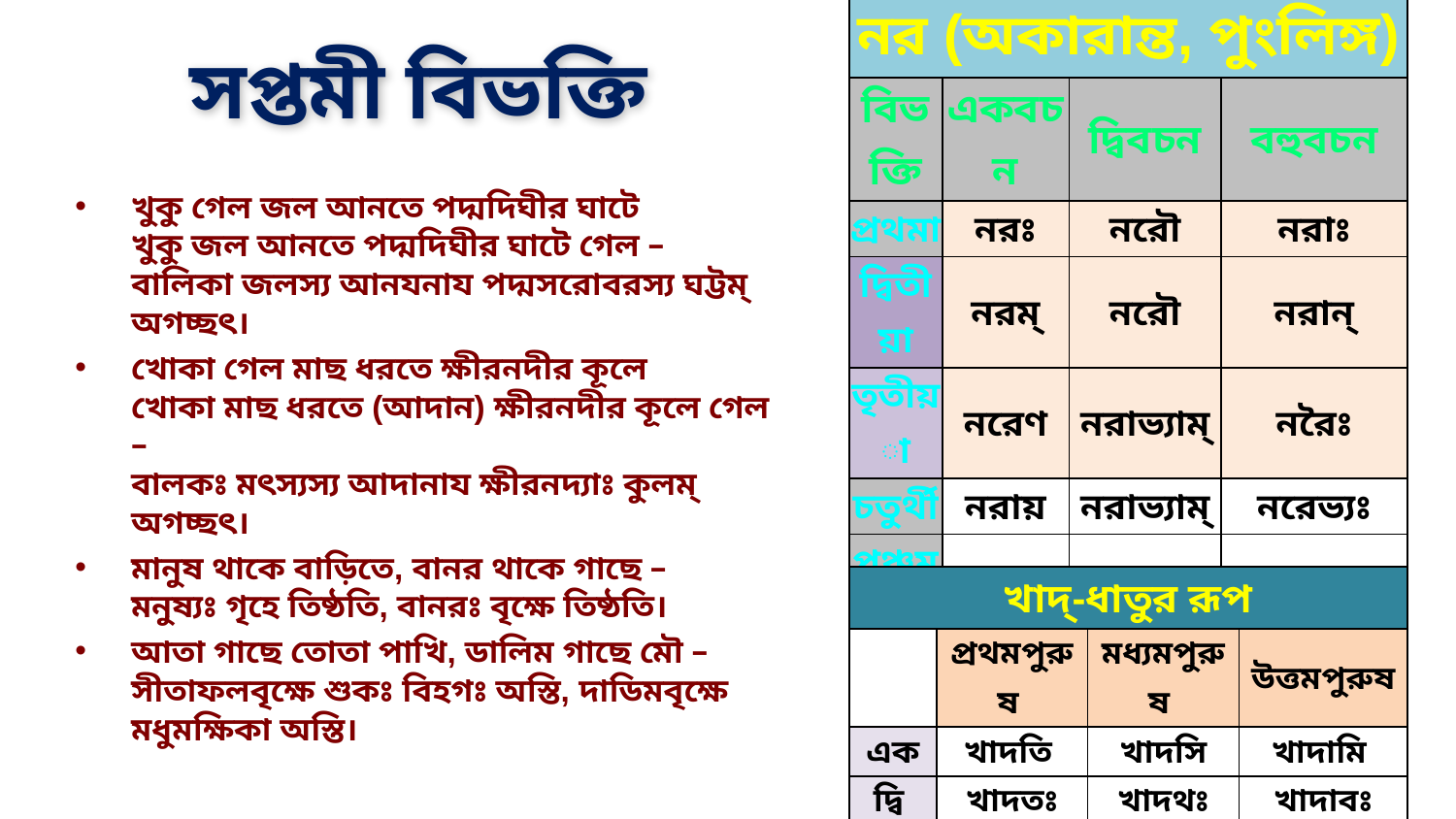

| নর (অকারান্ত, পুংলিঙ্গ) |  |  |  |
| --- | --- | --- | --- |
| বিভক্তি | একবচন | দ্বিবচন | বহুবচন |
| প্রথমা | নরঃ | নরৌ | নরাঃ |
| দ্বিতীয়া | নরম্ | নরৌ | নরান্ |
| তৃতীয়া | নরেণ | নরাভ্যাম্ | নরৈঃ |
| চতুর্থী | নরায় | নরাভ্যাম্ | নরেভ্যঃ |
| পঞ্চমী | নরাত্ | নরাভ্যাম্ | নরেভ্যঃ |
| ষষ্ঠী | নরস্য | নরযোঃ | নরাণাম্ |
| সপ্তমী | নরে | নরযোঃ | নরেষু |
| সম্বোধনে প্রথমা | হে নর | হে নরৌ | হে নরাঃ |
# সপ্তমী বিভক্তি
খুকু গেল জল আনতে পদ্মদিঘীর ঘাটে
খুকু জল আনতে পদ্মদিঘীর ঘাটে গেল –
বালিকা জলস্য আনযনায পদ্মসরোবরস্য ঘট্টম্ অগচ্ছৎ।
খোকা গেল মাছ ধরতে ক্ষীরনদীর কূলে
খোকা মাছ ধরতে (আদান) ক্ষীরনদীর কূলে গেল –
বালকঃ মৎস্যস্য আদানায ক্ষীরনদ্যাঃ কুলম্ অগচ্ছৎ।
মানুষ থাকে বাড়িতে, বানর থাকে গাছে –
মনুষ্যঃ গৃহে তিষ্ঠতি, বানরঃ বৃক্ষে তিষ্ঠতি।
আতা গাছে তোতা পাখি, ডালিম গাছে মৌ –
সীতাফলবৃক্ষে শুকঃ বিহগঃ অস্তি, দাডিমবৃক্ষে মধুমক্ষিকা অস্তি।
| খাদ্-ধাতুর রূপ |  |  |  |
| --- | --- | --- | --- |
|  | প্রথমপুরুষ | মধ্যমপুরুষ | উত্তমপুরুষ |
| এক | খাদতি | খাদসি | খাদামি |
| দ্বি | খাদতঃ | খাদথঃ | খাদাবঃ |
| বহু | খাদন্তি | খাদথ | খাদামঃ |
11